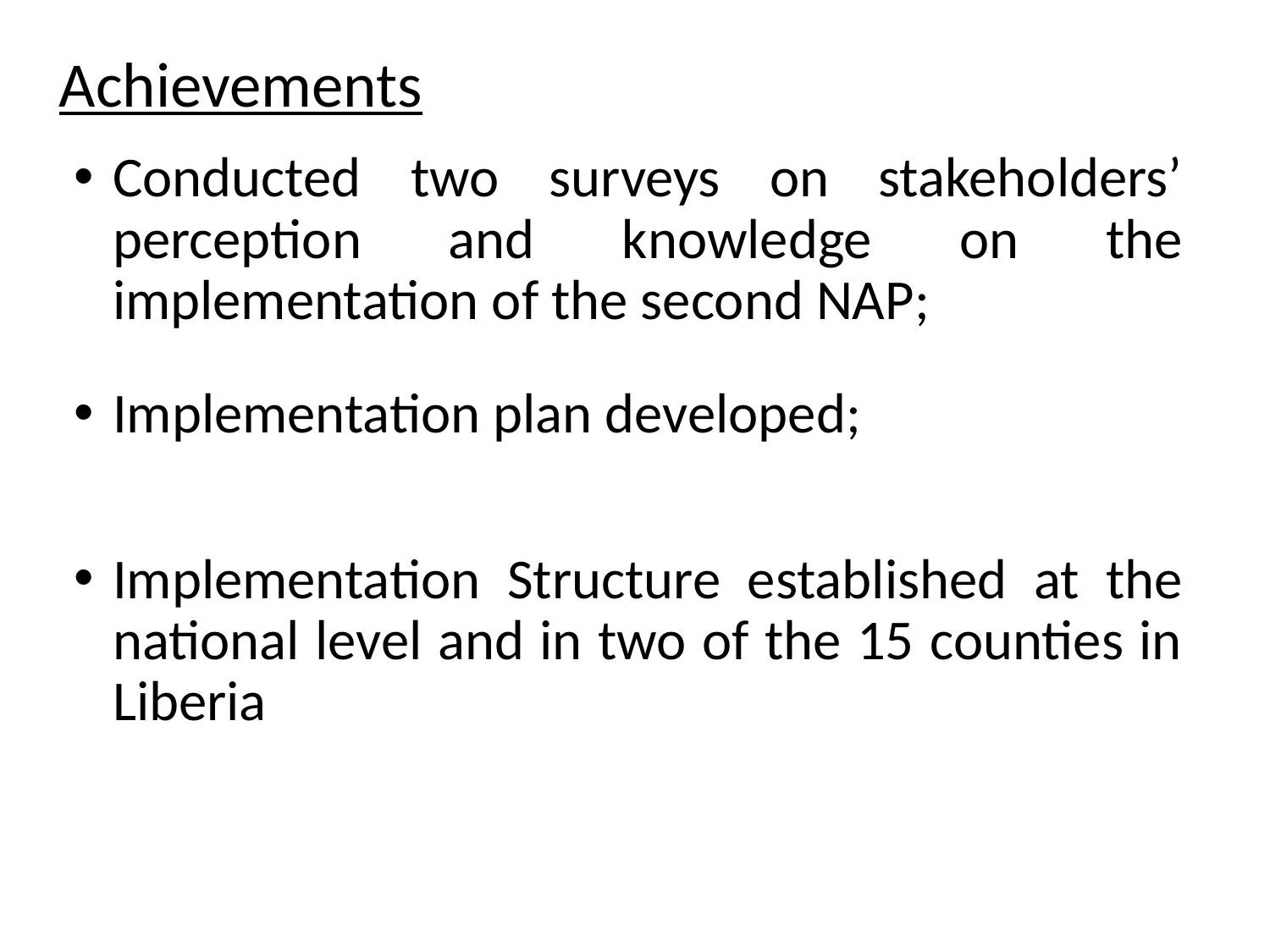

# Achievements
Conducted two surveys on stakeholders’ perception and knowledge on the implementation of the second NAP;

Implementation plan developed;

Implementation Structure established at the national level and in two of the 15 counties in Liberia